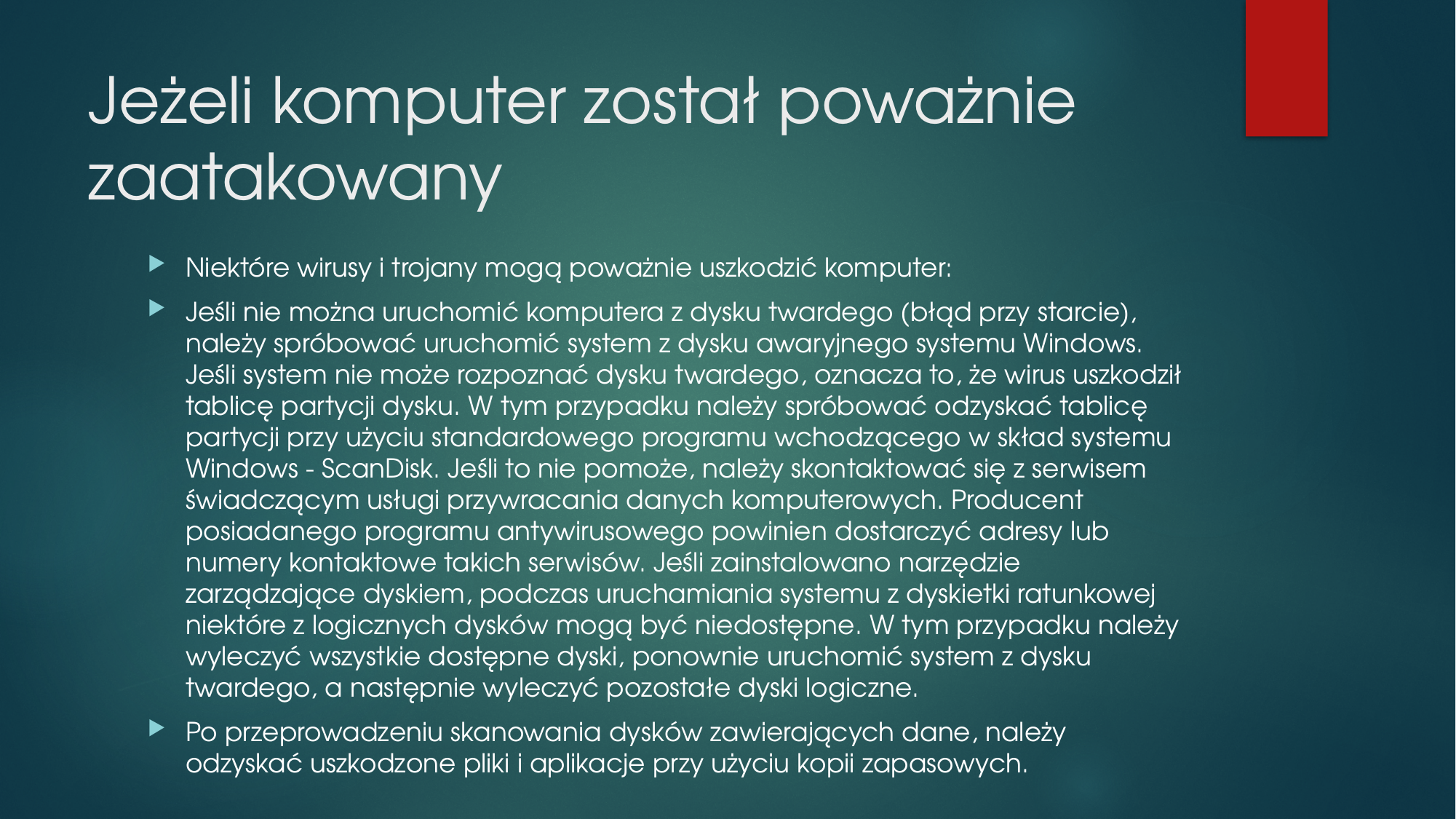

# Jeżeli komputer został poważnie zaatakowany
Niektóre wirusy i trojany mogą poważnie uszkodzić komputer:
Jeśli nie można uruchomić komputera z dysku twardego (błąd przy starcie), należy spróbować uruchomić system z dysku awaryjnego systemu Windows. Jeśli system nie może rozpoznać dysku twardego, oznacza to, że wirus uszkodził tablicę partycji dysku. W tym przypadku należy spróbować odzyskać tablicę partycji przy użyciu standardowego programu wchodzącego w skład systemu Windows - ScanDisk. Jeśli to nie pomoże, należy skontaktować się z serwisem świadczącym usługi przywracania danych komputerowych. Producent posiadanego programu antywirusowego powinien dostarczyć adresy lub numery kontaktowe takich serwisów. Jeśli zainstalowano narzędzie zarządzające dyskiem, podczas uruchamiania systemu z dyskietki ratunkowej niektóre z logicznych dysków mogą być niedostępne. W tym przypadku należy wyleczyć wszystkie dostępne dyski, ponownie uruchomić system z dysku twardego, a następnie wyleczyć pozostałe dyski logiczne.
Po przeprowadzeniu skanowania dysków zawierających dane, należy odzyskać uszkodzone pliki i aplikacje przy użyciu kopii zapasowych.